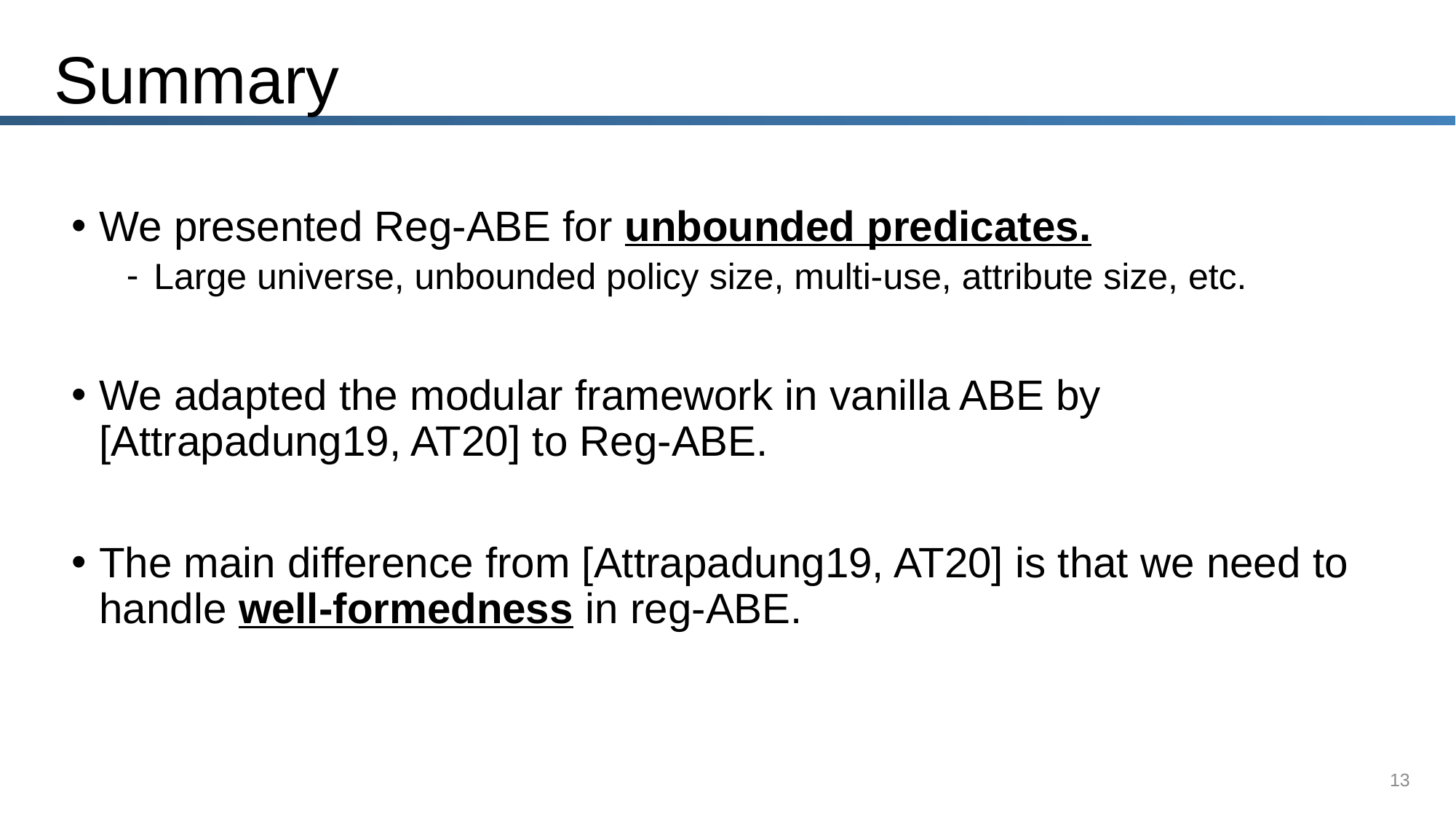

# Summary
We presented Reg-ABE for unbounded predicates.
Large universe, unbounded policy size, multi-use, attribute size, etc.

We adapted the modular framework in vanilla ABE by [Attrapadung19, AT20] to Reg-ABE.

The main difference from [Attrapadung19, AT20] is that we need to handle well-formedness in reg-ABE.
13